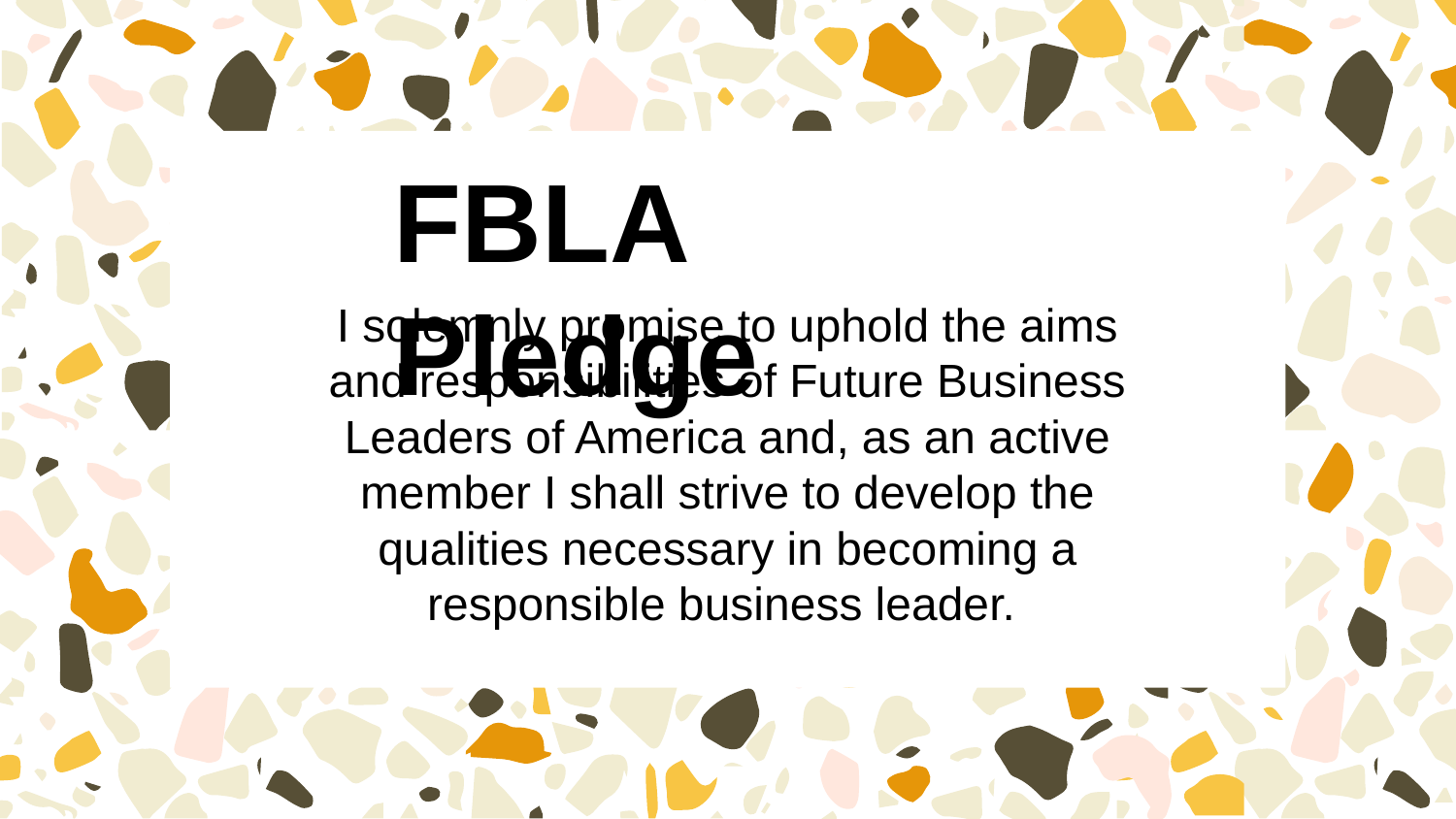

FBLA Pledge
I solemnly promise to uphold the aims and responsibilities of Future Business Leaders of America and, as an active member I shall strive to develop the qualities necessary in becoming a responsible business leader.